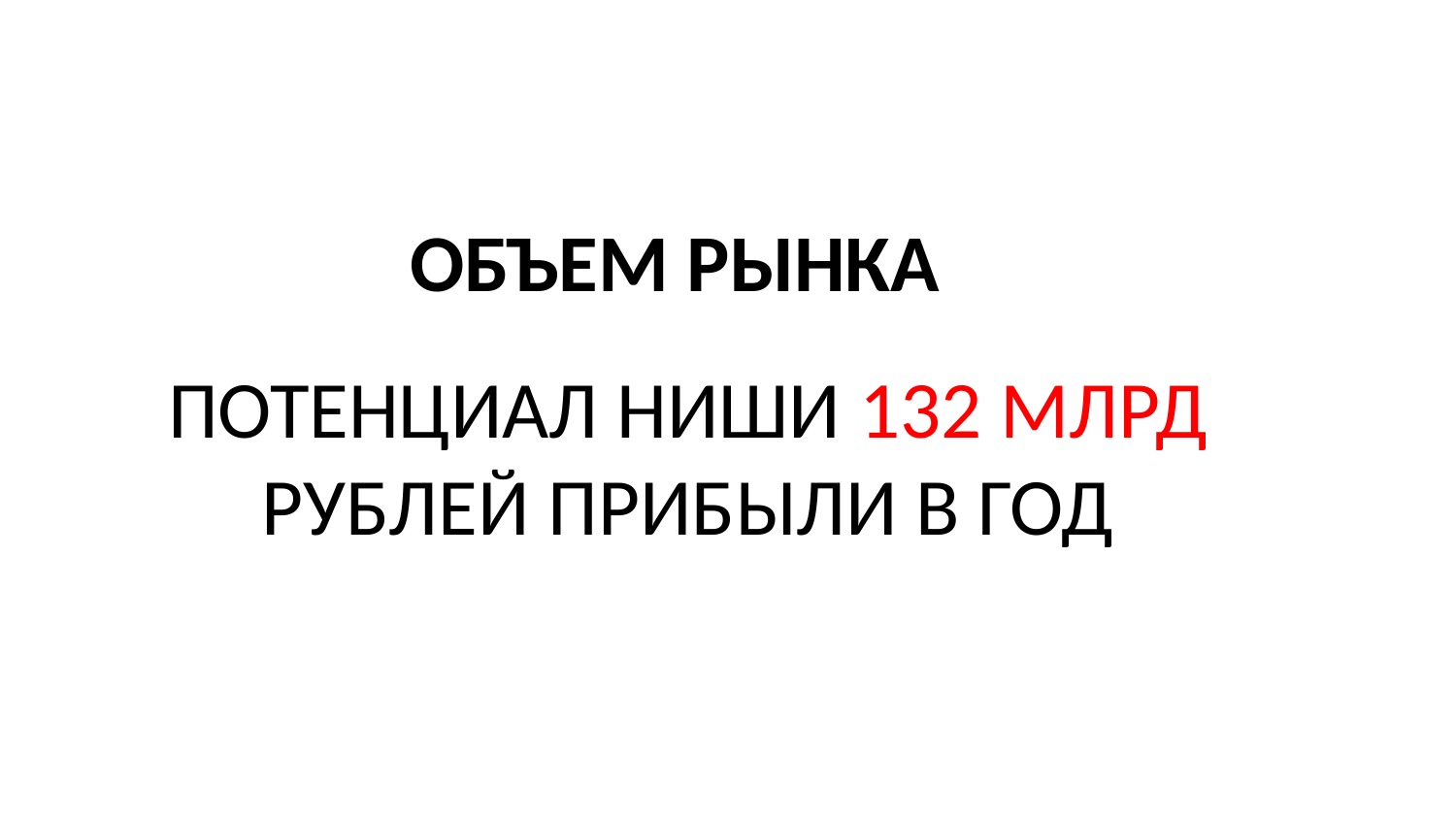

# ОБЪЕМ РЫНКА
ПОТЕНЦИАЛ НИШИ 132 МЛРД РУБЛЕЙ ПРИБЫЛИ В ГОД